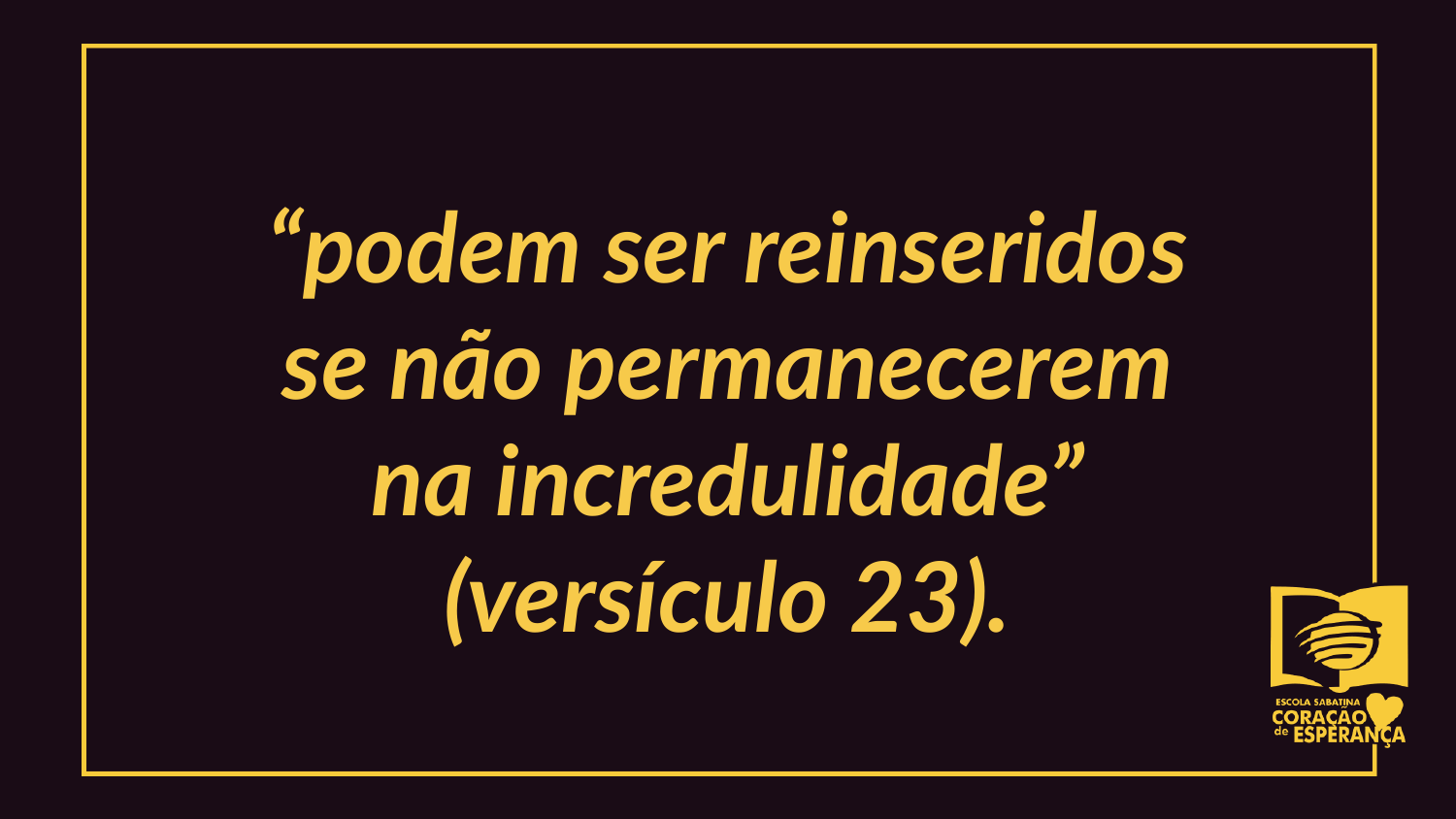

“podem ser reinseridos
se não permanecerem
na incredulidade”
(versículo 23).